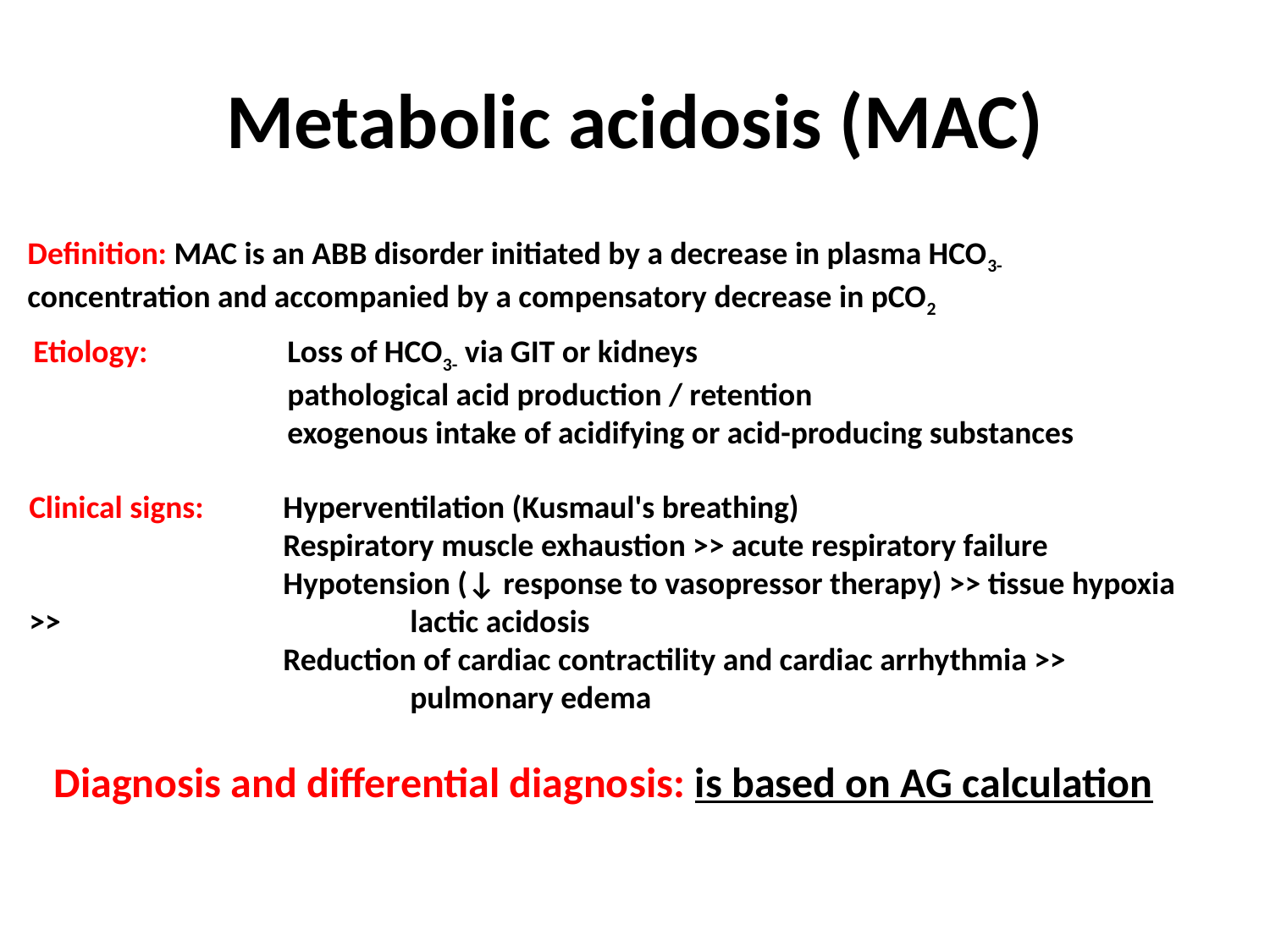

# Metabolic acidosis (MAC)
Definition: MAC is an ABB disorder initiated by a decrease in plasma HCO3- concentration and accompanied by a compensatory decrease in pCO2
Etiology:	 	Loss of HCO3- via GIT or kidneys
		pathological acid production / retention
		exogenous intake of acidifying or acid-producing substances
Clinical signs:	Hyperventilation (Kusmaul's breathing)
		Respiratory muscle exhaustion >> acute respiratory failure
		Hypotension (↓ response to vasopressor therapy) >> tissue hypoxia >> 			lactic acidosis
		Reduction of cardiac contractility and cardiac arrhythmia >> 				pulmonary edema
Diagnosis and differential diagnosis: is based on AG calculation